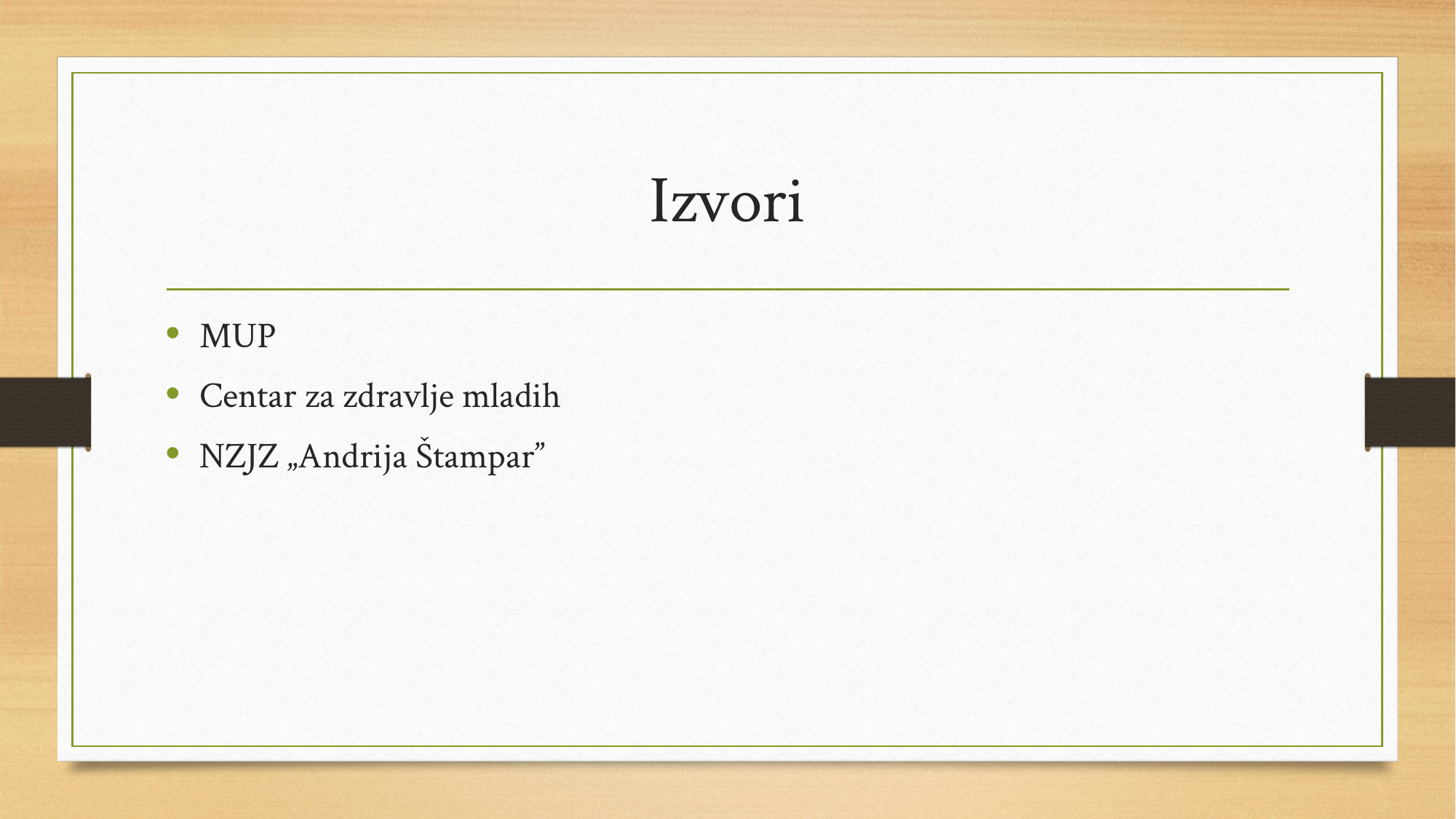

# Izvori
MUP
Centar za zdravlje mladih
NZJZ „Andrija Štampar”